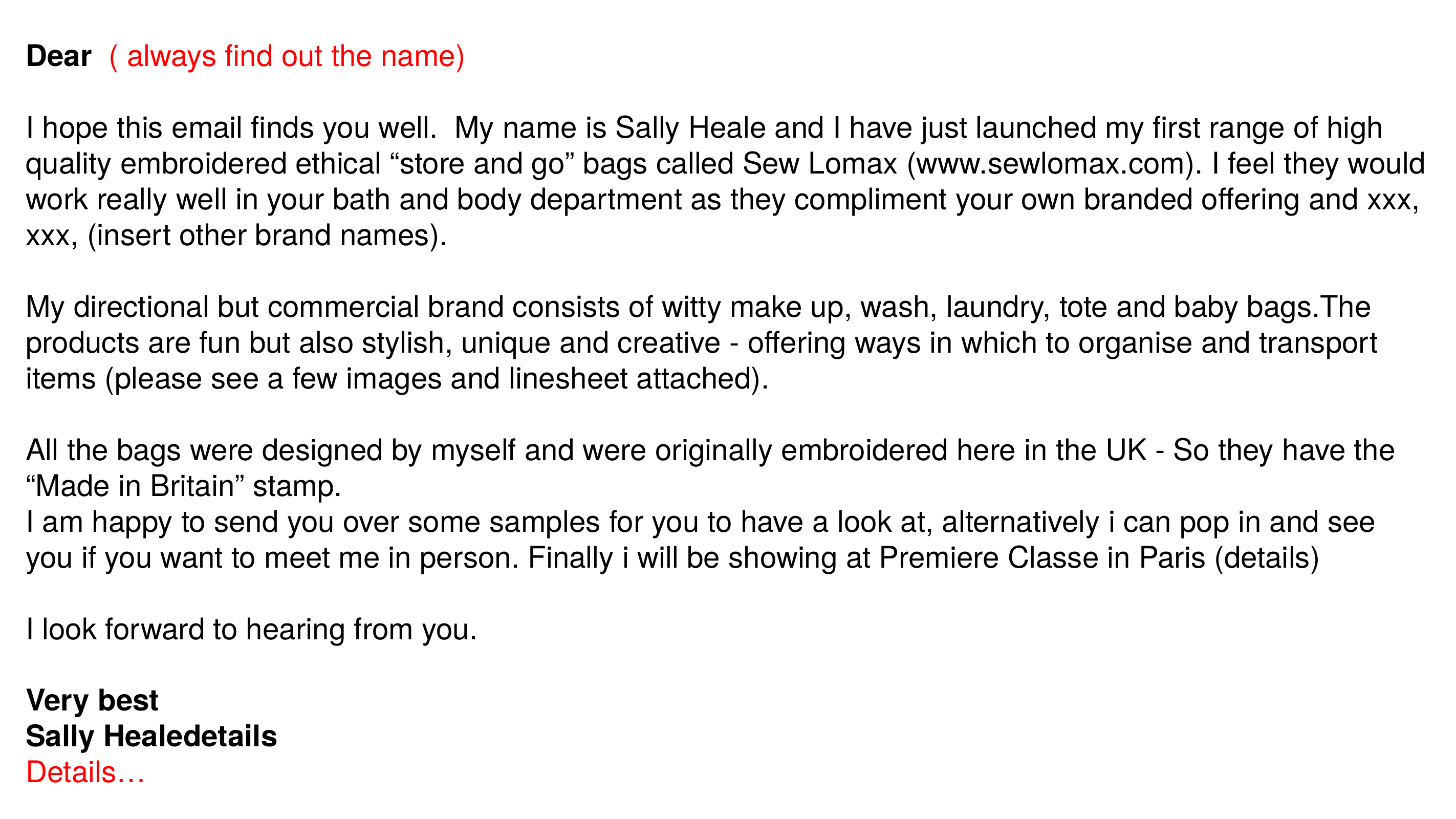

Dear  ( always find out the name)

I hope this email finds you well.  My name is Sally Heale and I have just launched my first range of high quality embroidered ethical “store and go” bags called Sew Lomax (www.sewlomax.com). I feel they would work really well in your bath and body department as they compliment your own branded offering and xxx, xxx, (insert other brand names).

My directional but commercial brand consists of witty make up, wash, laundry, tote and baby bags.The products are fun but also stylish, unique and creative - offering ways in which to organise and transport items (please see a few images and linesheet attached).

All the bags were designed by myself and were originally embroidered here in the UK - So they have the “Made in Britain” stamp.
I am happy to send you over some samples for you to have a look at, alternatively i can pop in and see you if you want to meet me in person. Finally i will be showing at Premiere Classe in Paris (details)

I look forward to hearing from you.

Very best
Sally Healedetails
Details…